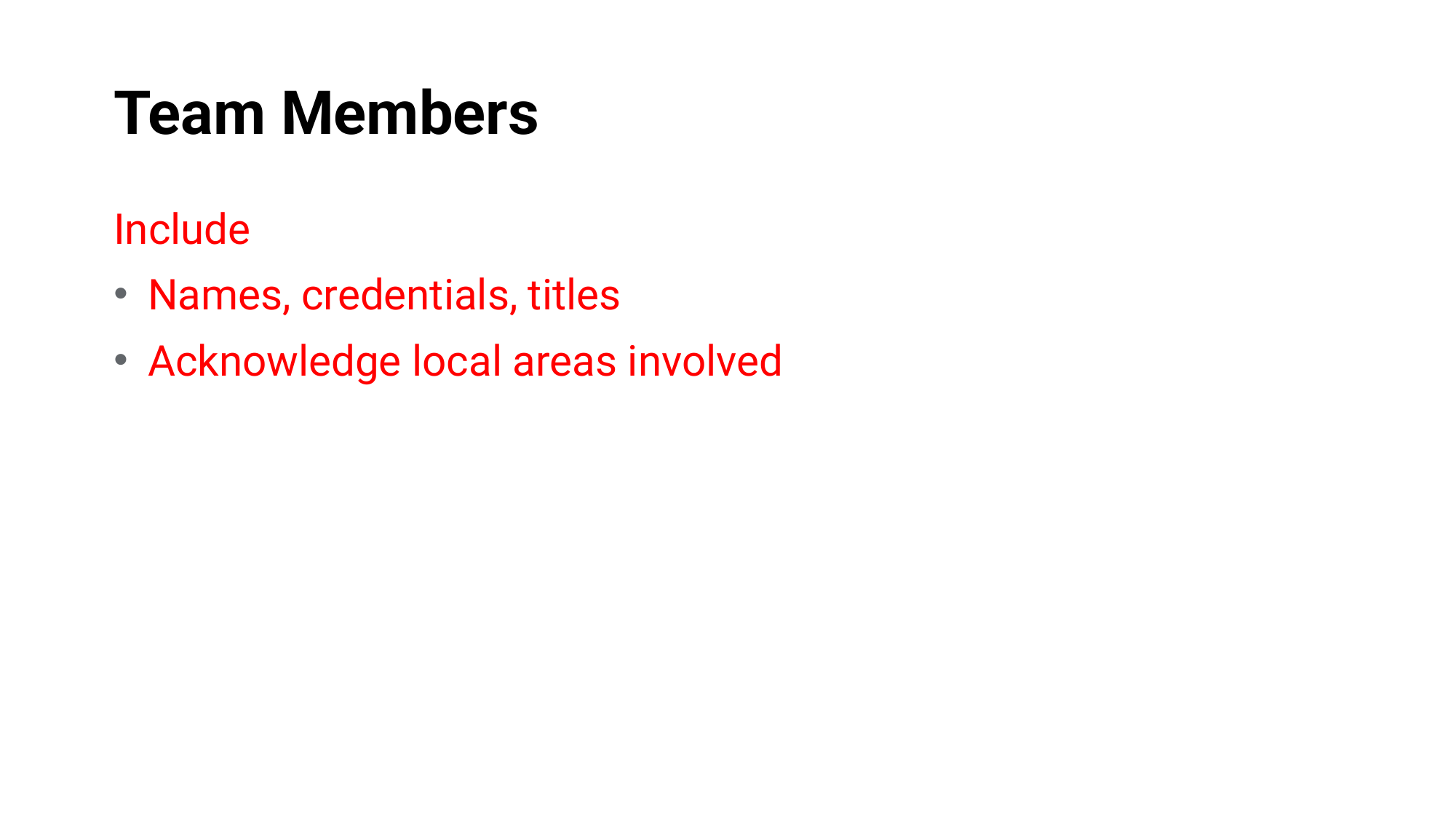

# Team Members
Include
Names, credentials, titles
Acknowledge local areas involved